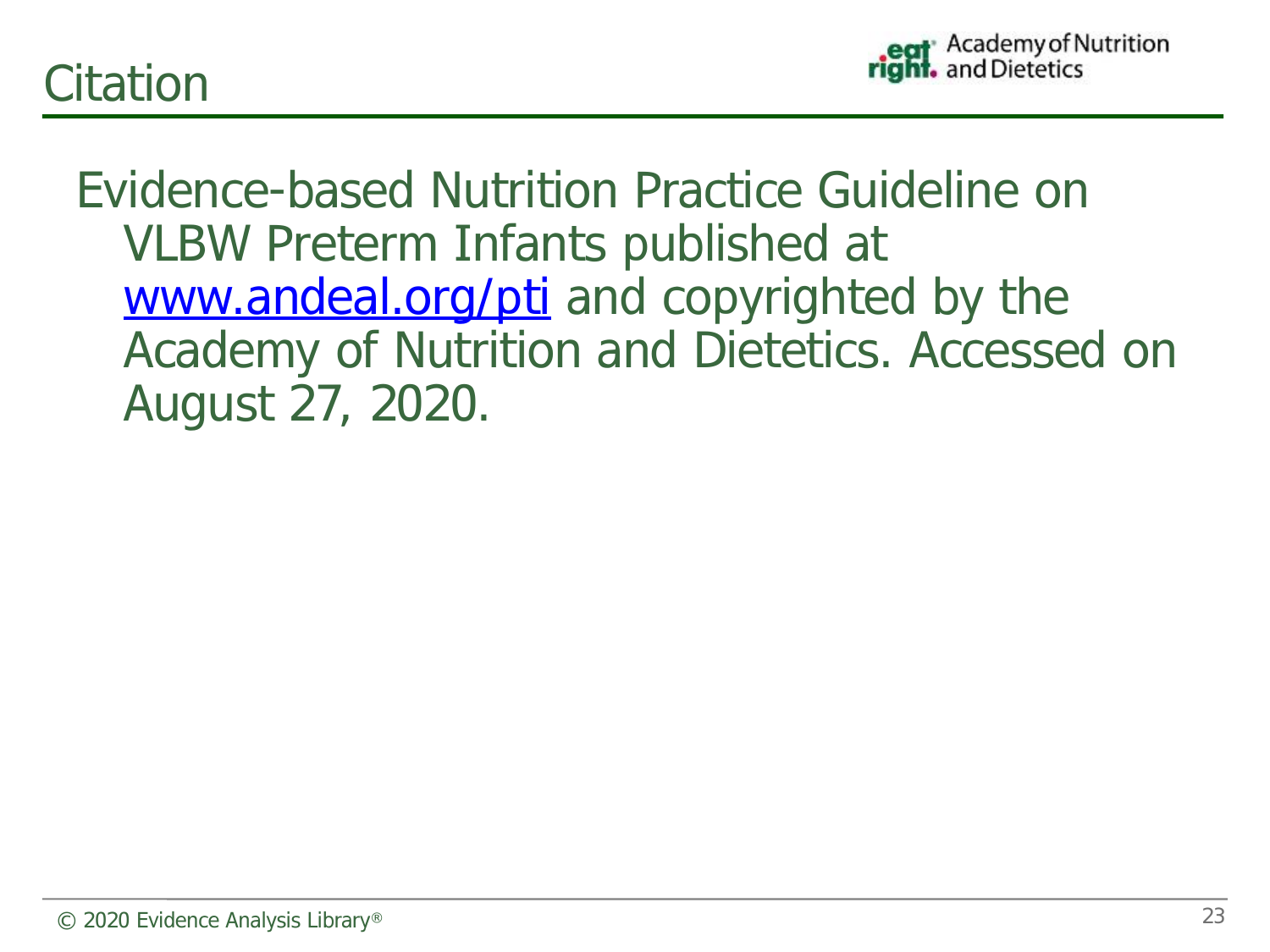

Citation
Evidence-based Nutrition Practice Guideline on VLBW Preterm Infants published at www.andeal.org/pti and copyrighted by the Academy of Nutrition and Dietetics. Accessed on August 27, 2020.

23
© 2020 Evidence Analysis Library®